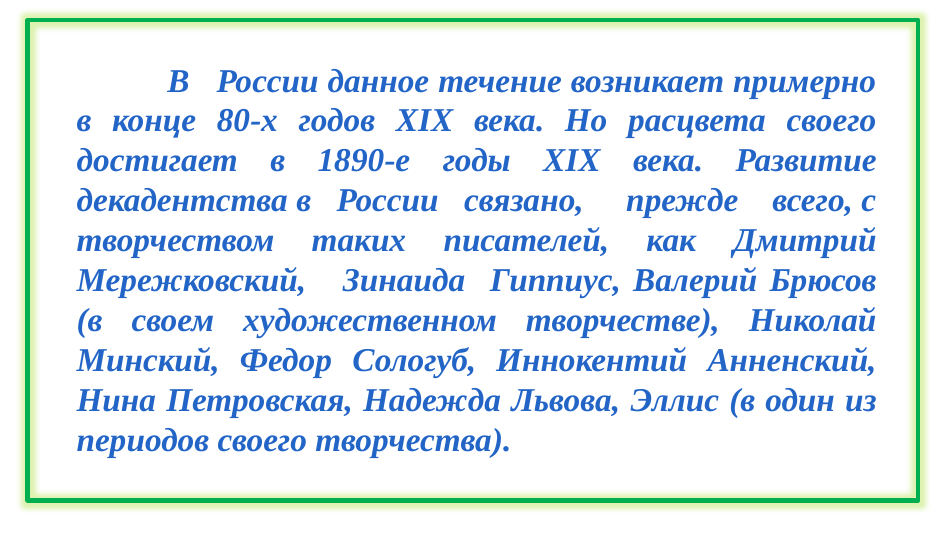

В   России данное течение возникает примерно в конце 80-х годов XIX века. Но расцвета своего достигает в 1890-е годы XIX века. Развитие декадентства в   России   связано,     прежде    всего, с творчеством таких писателей, как Дмитрий Мережковский,   Зинаида  Гиппиус, Валерий Брюсов (в своем художественном творчестве), Николай Минский, Федор Сологуб, Иннокентий Анненский, Нина Петровская, Надежда Львова, Эллис (в один из периодов своего творчества).